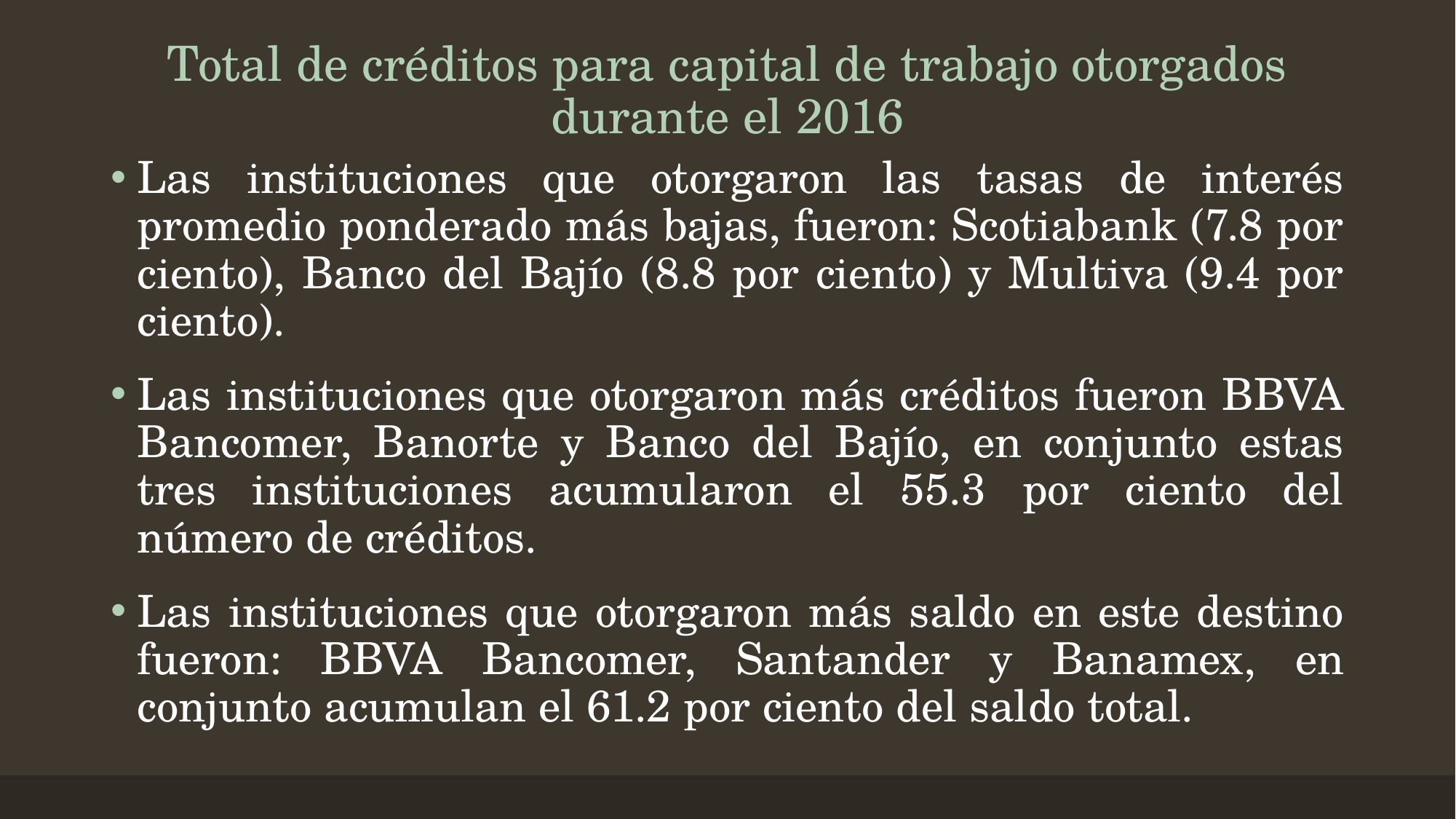

# Total de créditos para capital de trabajo otorgados durante el 2016
Las instituciones que otorgaron las tasas de interés promedio ponderado más bajas, fueron: Scotiabank (7.8 por ciento), Banco del Bajío (8.8 por ciento) y Multiva (9.4 por ciento).
Las instituciones que otorgaron más créditos fueron BBVA Bancomer, Banorte y Banco del Bajío, en conjunto estas tres instituciones acumularon el 55.3 por ciento del número de créditos.
Las instituciones que otorgaron más saldo en este destino fueron: BBVA Bancomer, Santander y Banamex, en conjunto acumulan el 61.2 por ciento del saldo total.